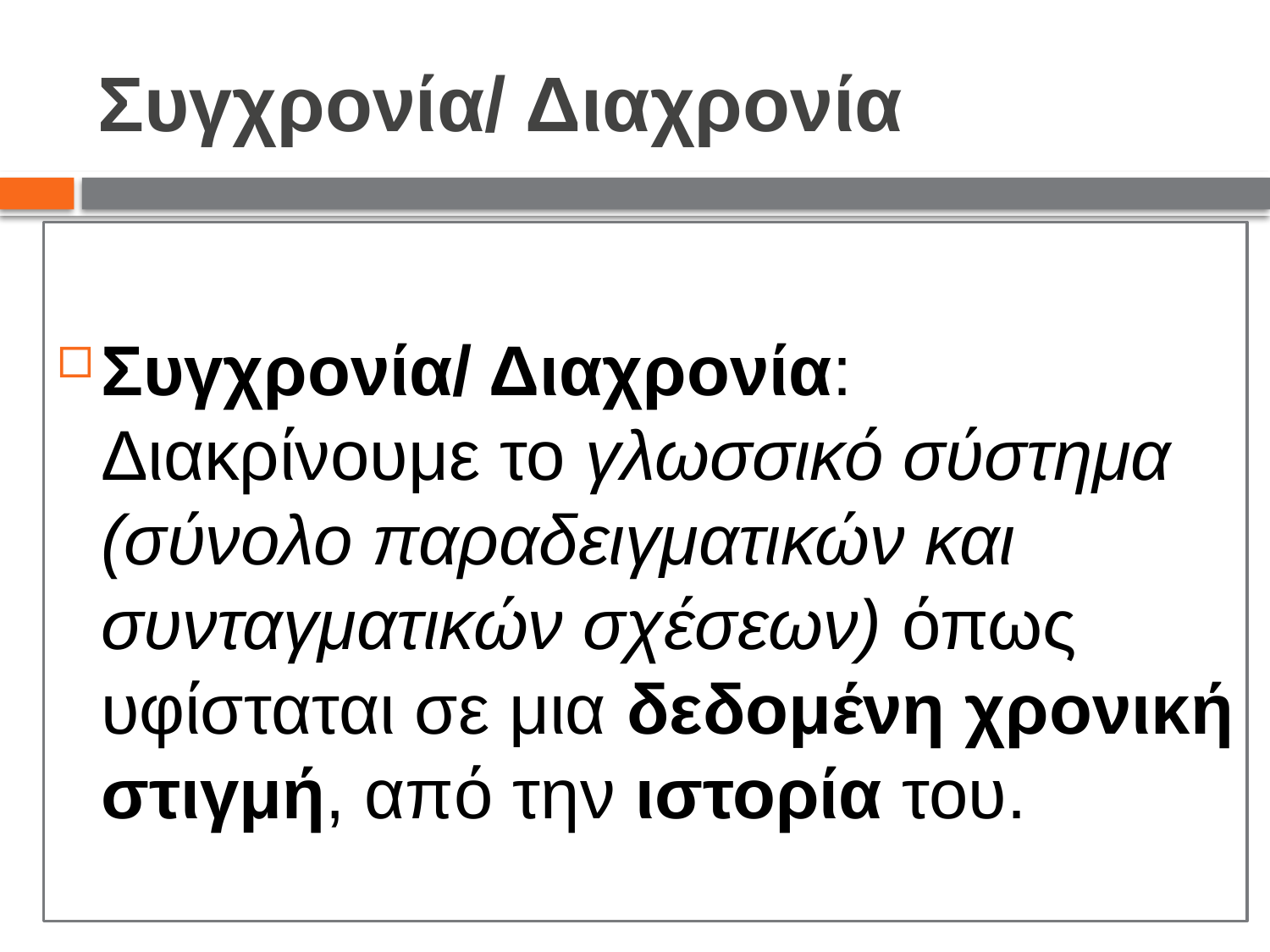

# Συγχρονία/ Διαχρονία

Συγχρονία/ Διαχρονία: Διακρίνουμε το γλωσσικό σύστημα (σύνολο παραδειγματικών και συνταγματικών σχέσεων) όπως υφίσταται σε μια δεδομένη χρονική στιγμή, από την ιστορία του.